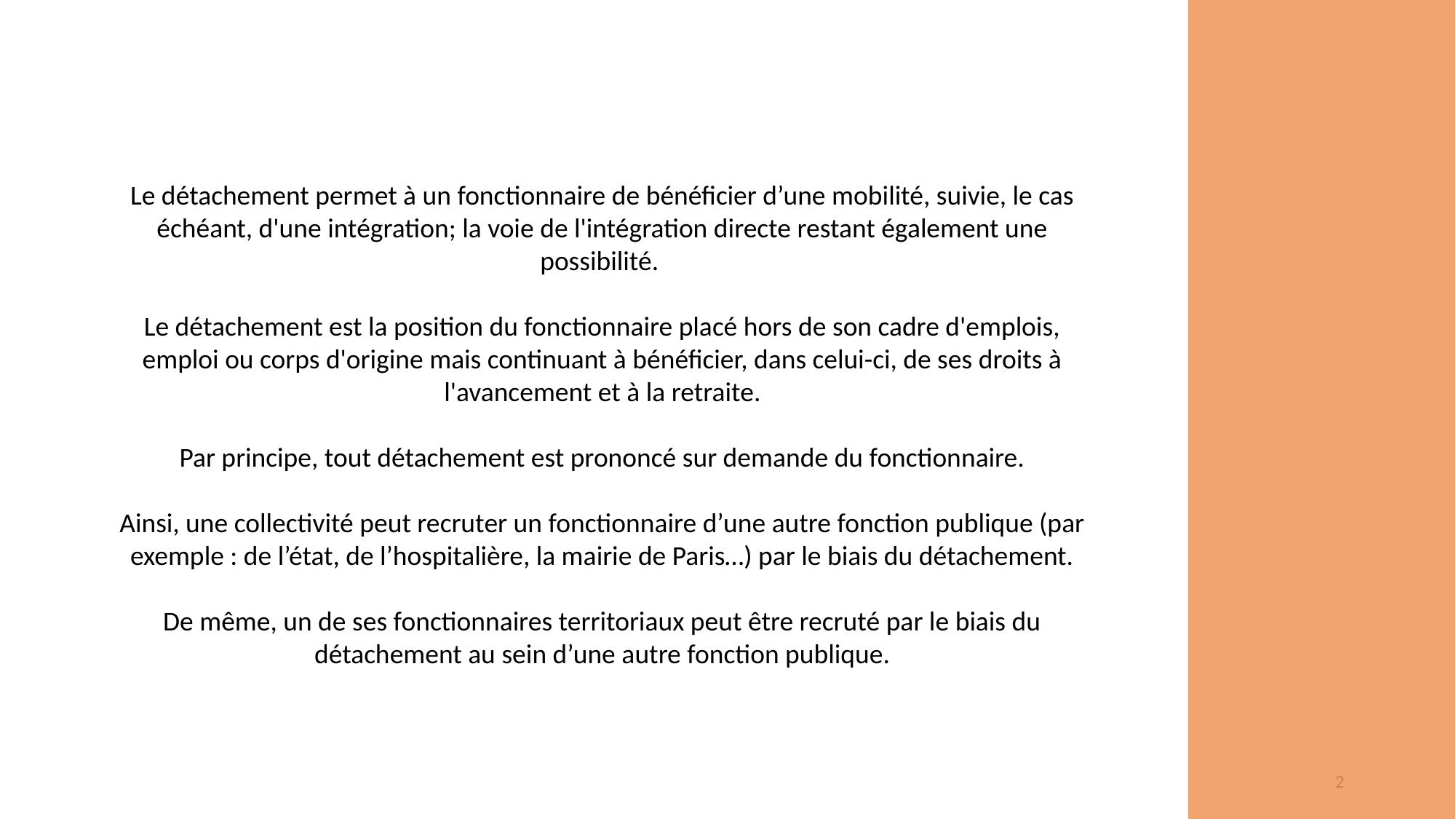

Le détachement permet à un fonctionnaire de bénéficier d’une mobilité, suivie, le cas échéant, d'une intégration; la voie de l'intégration directe restant également une possibilité.

Le détachement est la position du fonctionnaire placé hors de son cadre d'emplois, emploi ou corps d'origine mais continuant à bénéficier, dans celui-ci, de ses droits à l'avancement et à la retraite.

Par principe, tout détachement est prononcé sur demande du fonctionnaire.

Ainsi, une collectivité peut recruter un fonctionnaire d’une autre fonction publique (par exemple : de l’état, de l’hospitalière, la mairie de Paris…) par le biais du détachement.

De même, un de ses fonctionnaires territoriaux peut être recruté par le biais du détachement au sein d’une autre fonction publique.
2